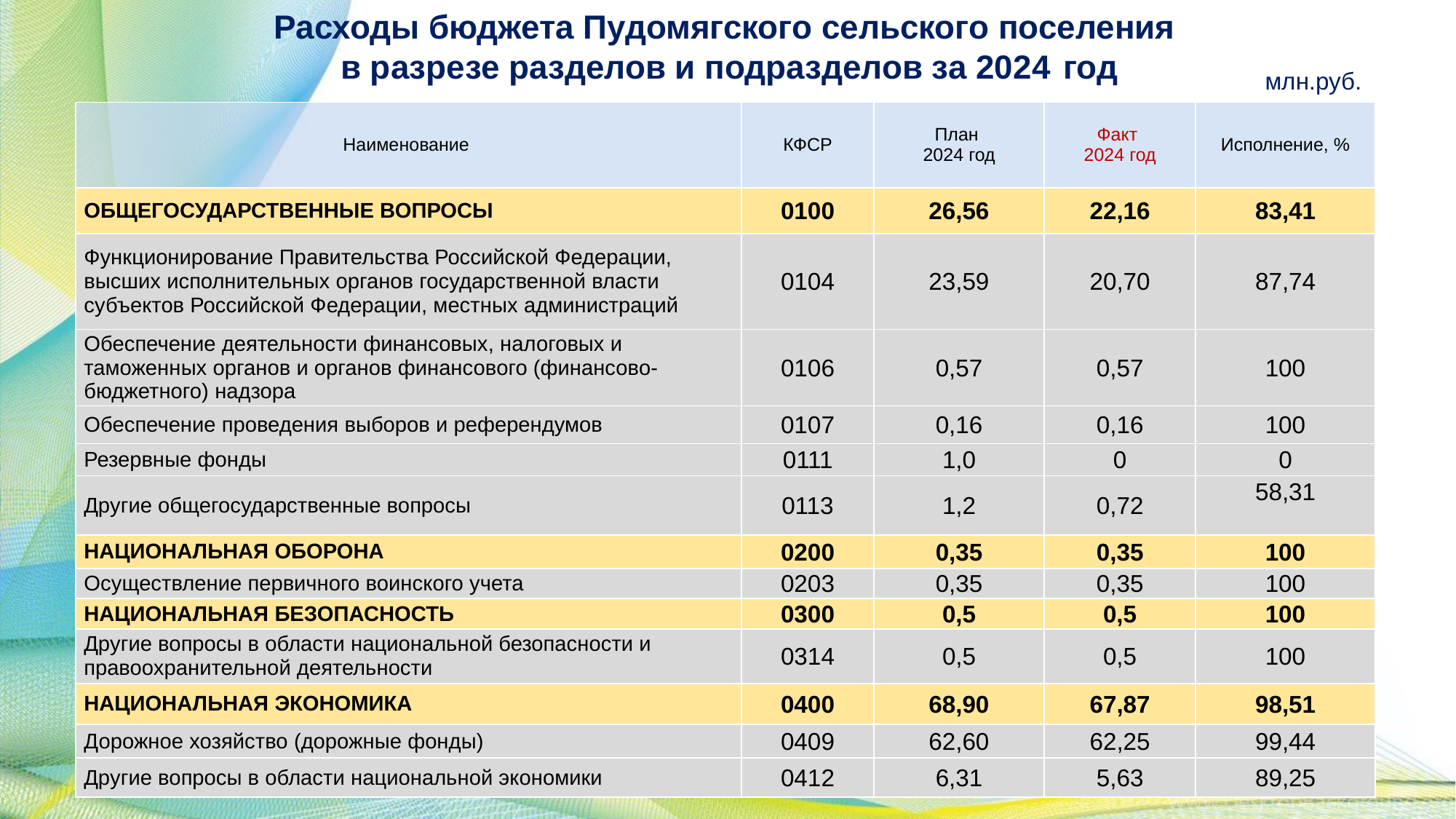

Расходы бюджета Пудомягского сельского поселения
в разрезе разделов и подразделов за 2024 год
млн.руб.
| Наименование | КФСР | План 2024 год | Факт 2024 год | Исполнение, % |
| --- | --- | --- | --- | --- |
| ОБЩЕГОСУДАРСТВЕННЫЕ ВОПРОСЫ | 0100 | 26,56 | 22,16 | 83,41 |
| Функционирование Правительства Российской Федерации, высших исполнительных органов государственной власти субъектов Российской Федерации, местных администраций | 0104 | 23,59 | 20,70 | 87,74 |
| Обеспечение деятельности финансовых, налоговых и таможенных органов и органов финансового (финансово-бюджетного) надзора | 0106 | 0,57 | 0,57 | 100 |
| Обеспечение проведения выборов и референдумов | 0107 | 0,16 | 0,16 | 100 |
| Резервные фонды | 0111 | 1,0 | 0 | 0 |
| Другие общегосударственные вопросы | 0113 | 1,2 | 0,72 | 58,31 |
| НАЦИОНАЛЬНАЯ ОБОРОНА | 0200 | 0,35 | 0,35 | 100 |
| Осуществление первичного воинского учета | 0203 | 0,35 | 0,35 | 100 |
| НАЦИОНАЛЬНАЯ БЕЗОПАСНОСТЬ | 0300 | 0,5 | 0,5 | 100 |
| Другие вопросы в области национальной безопасности и правоохранительной деятельности | 0314 | 0,5 | 0,5 | 100 |
| НАЦИОНАЛЬНАЯ ЭКОНОМИКА | 0400 | 68,90 | 67,87 | 98,51 |
| Дорожное хозяйство (дорожные фонды) | 0409 | 62,60 | 62,25 | 99,44 |
| Другие вопросы в области национальной экономики | 0412 | 6,31 | 5,63 | 89,25 |